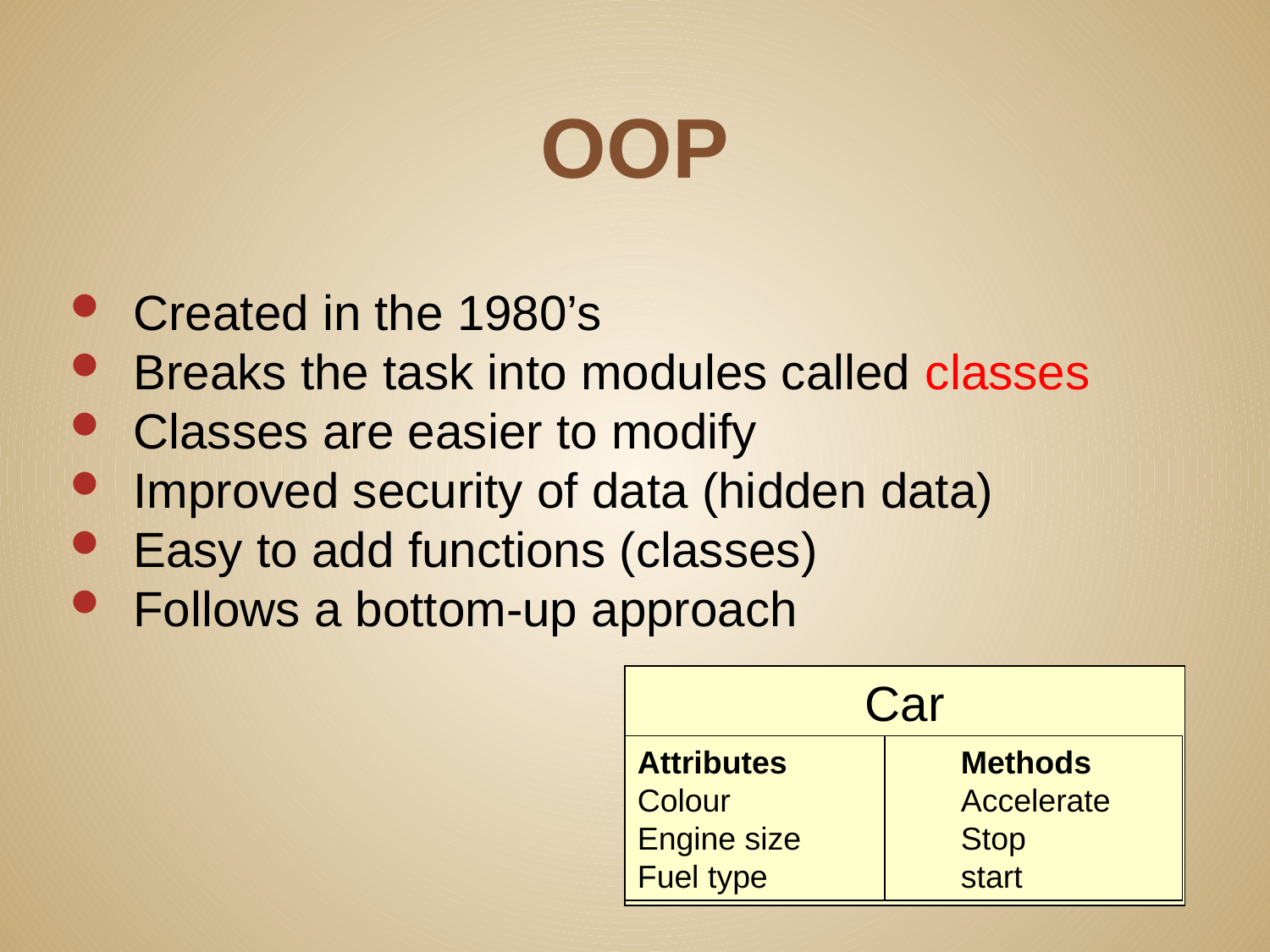

# OOP
Created in the 1980’s
Breaks the task into modules called classes
Classes are easier to modify
Improved security of data (hidden data)
Easy to add functions (classes)
Follows a bottom-up approach
Car
Attributes
Colour
Engine size
Fuel type
Methods
Accelerate
Stop
start